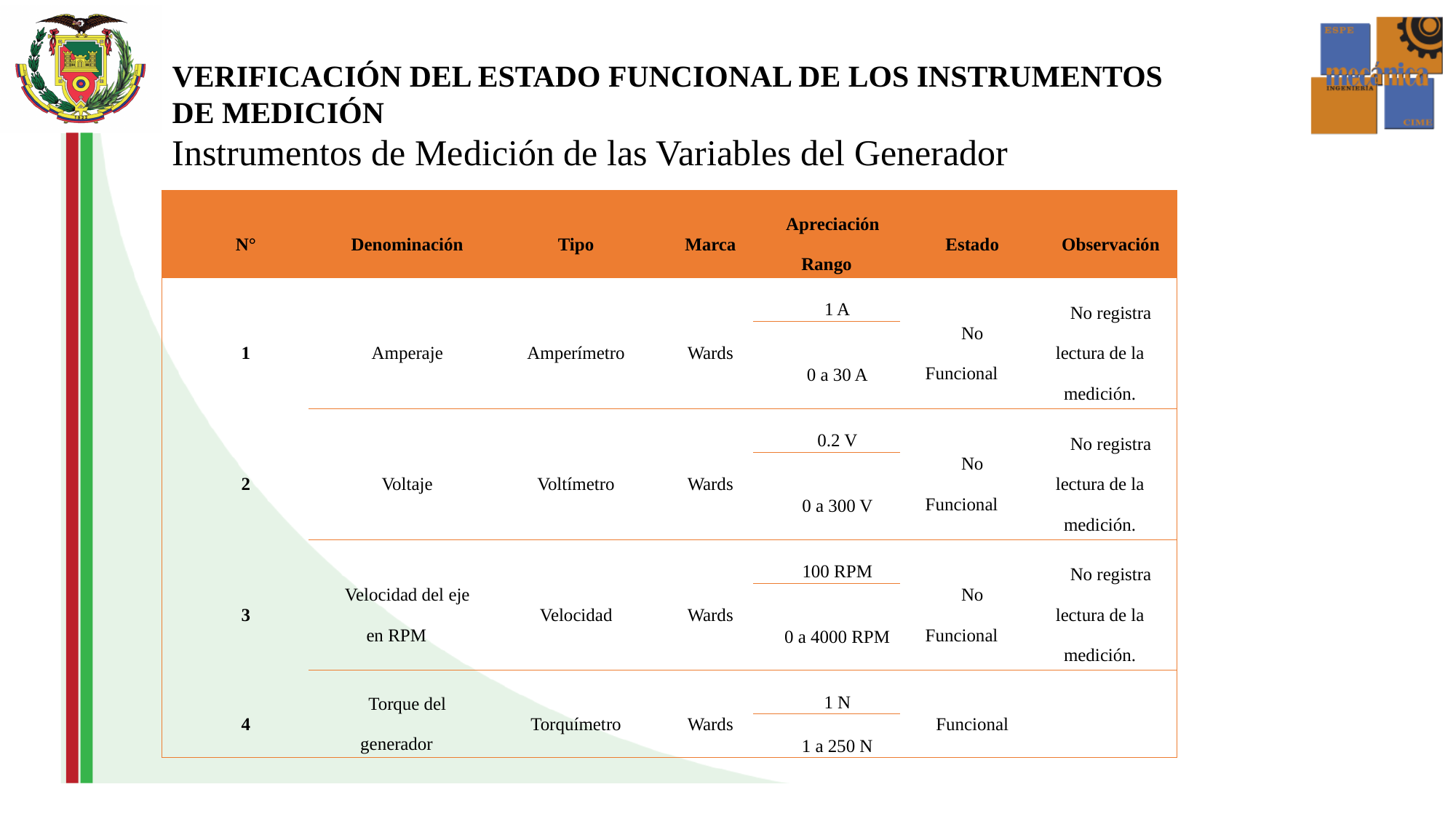

VERIFICACIÓN DEL ESTADO FUNCIONAL DE LOS INSTRUMENTOS DE MEDICIÓN
Instrumentos de Medición de las Variables del Generador

| N° | Denominación | Tipo | Marca | Apreciación Rango | Estado | Observación |
| --- | --- | --- | --- | --- | --- | --- |
| 1 | Amperaje | Amperímetro | Wards | 1 A | No Funcional | No registra lectura de la medición. |
|  |  |  |  | 0 a 30 A |  |  |
| 2 | Voltaje | Voltímetro | Wards | 0.2 V | No Funcional | No registra lectura de la medición. |
|  |  |  |  | 0 a 300 V |  |  |
| 3 | Velocidad del eje en RPM | Velocidad | Wards | 100 RPM | No Funcional | No registra lectura de la medición. |
|  |  |  |  | 0 a 4000 RPM |  |  |
| 4 | Torque del generador | Torquímetro | Wards | 1 N | Funcional |  |
|  |  |  |  | 1 a 250 N |  |  |